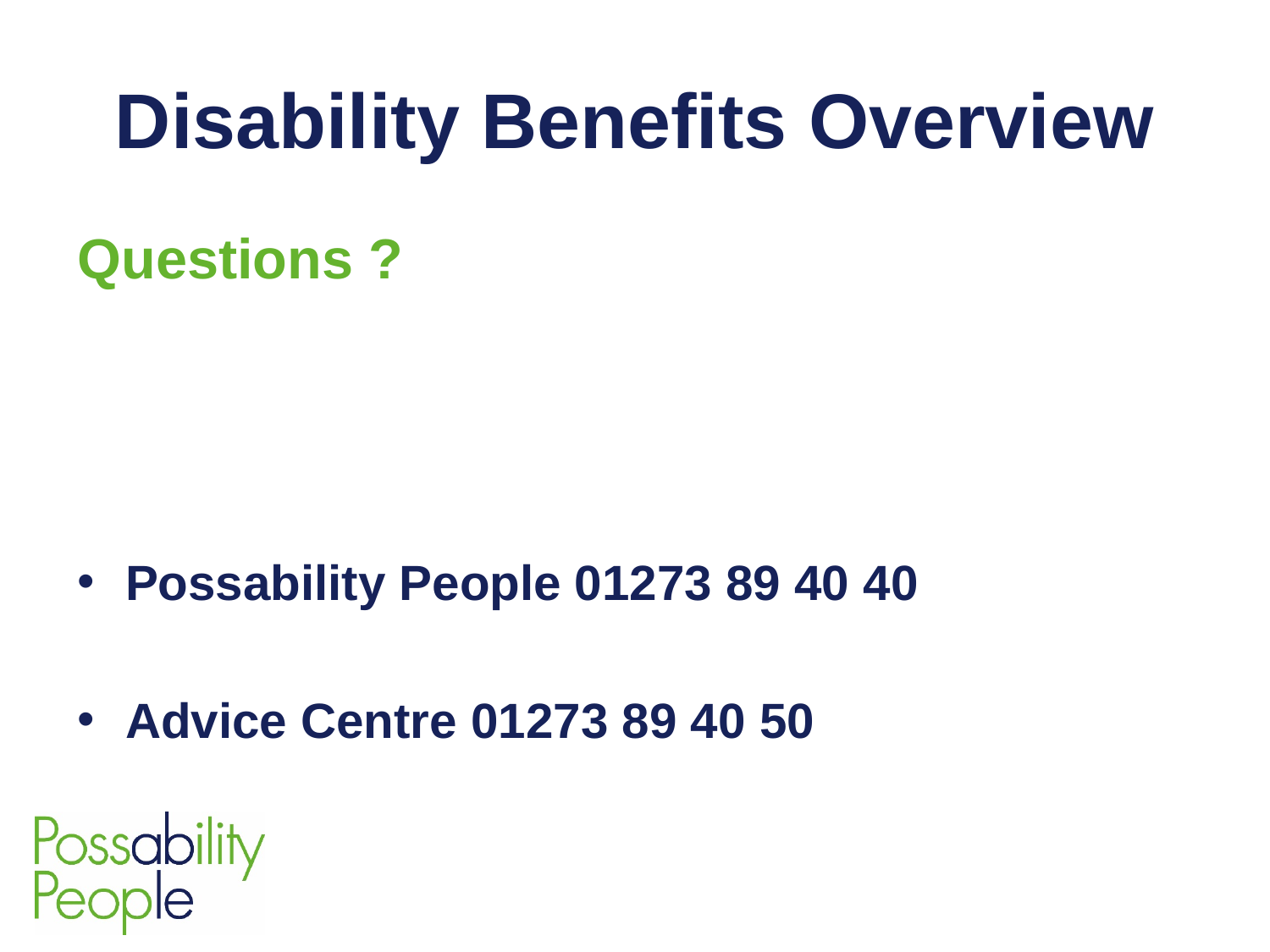

# Disability Benefits Overview
Questions ?

Possability People 01273 89 40 40

Advice Centre 01273 89 40 50